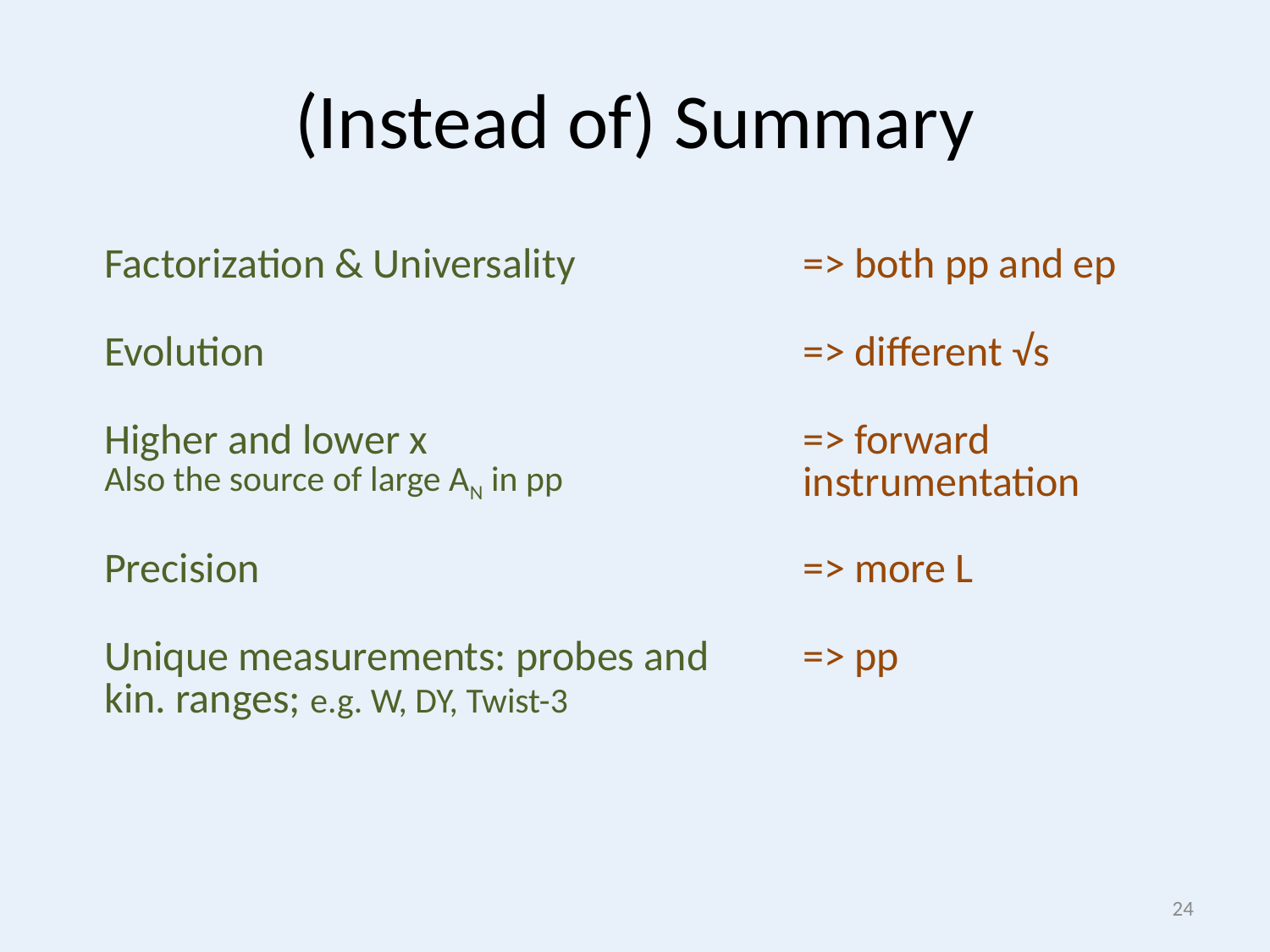

# (Instead of) Summary
| Factorization & Universality |  | => both pp and ep |
| --- | --- | --- |
| Evolution |  | => different √s |
| Higher and lower x Also the source of large AN in pp |  | => forward instrumentation |
| Precision |  | => more L |
| Unique measurements: probes and kin. ranges; e.g. W, DY, Twist-3 |  | => pp |
24